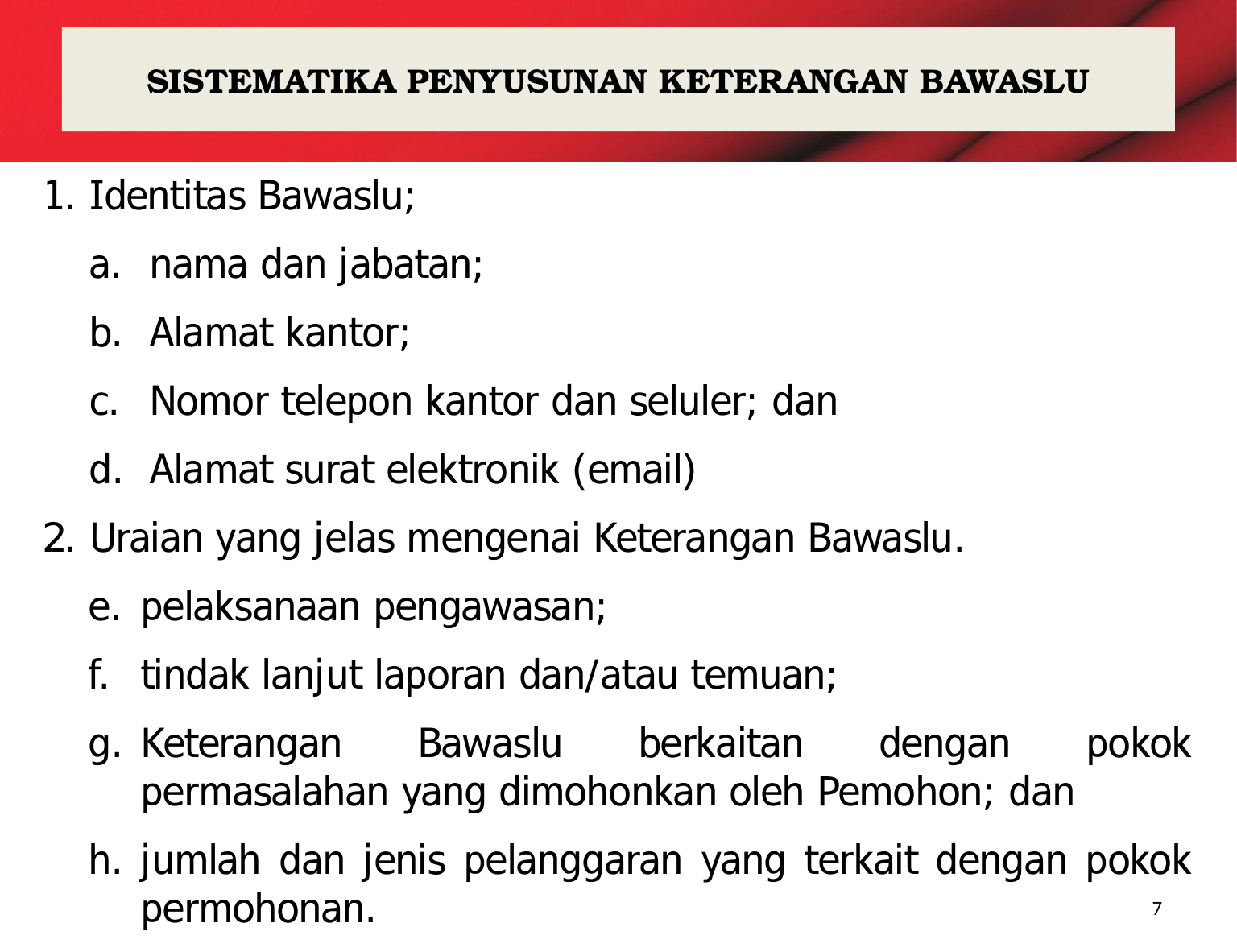

# SISTEMATIKA PENYUSUNAN KETERANGAN BAWASLU

Identitas Bawaslu;
nama dan jabatan;
Alamat kantor;
Nomor telepon kantor dan seluler; dan
Alamat surat elektronik (email)
2. Uraian yang jelas mengenai Keterangan Bawaslu.
pelaksanaan pengawasan;
tindak lanjut laporan dan/atau temuan;
Keterangan Bawaslu berkaitan dengan pokok permasalahan yang dimohonkan oleh Pemohon; dan
jumlah dan jenis pelanggaran yang terkait dengan pokok permohonan.

7